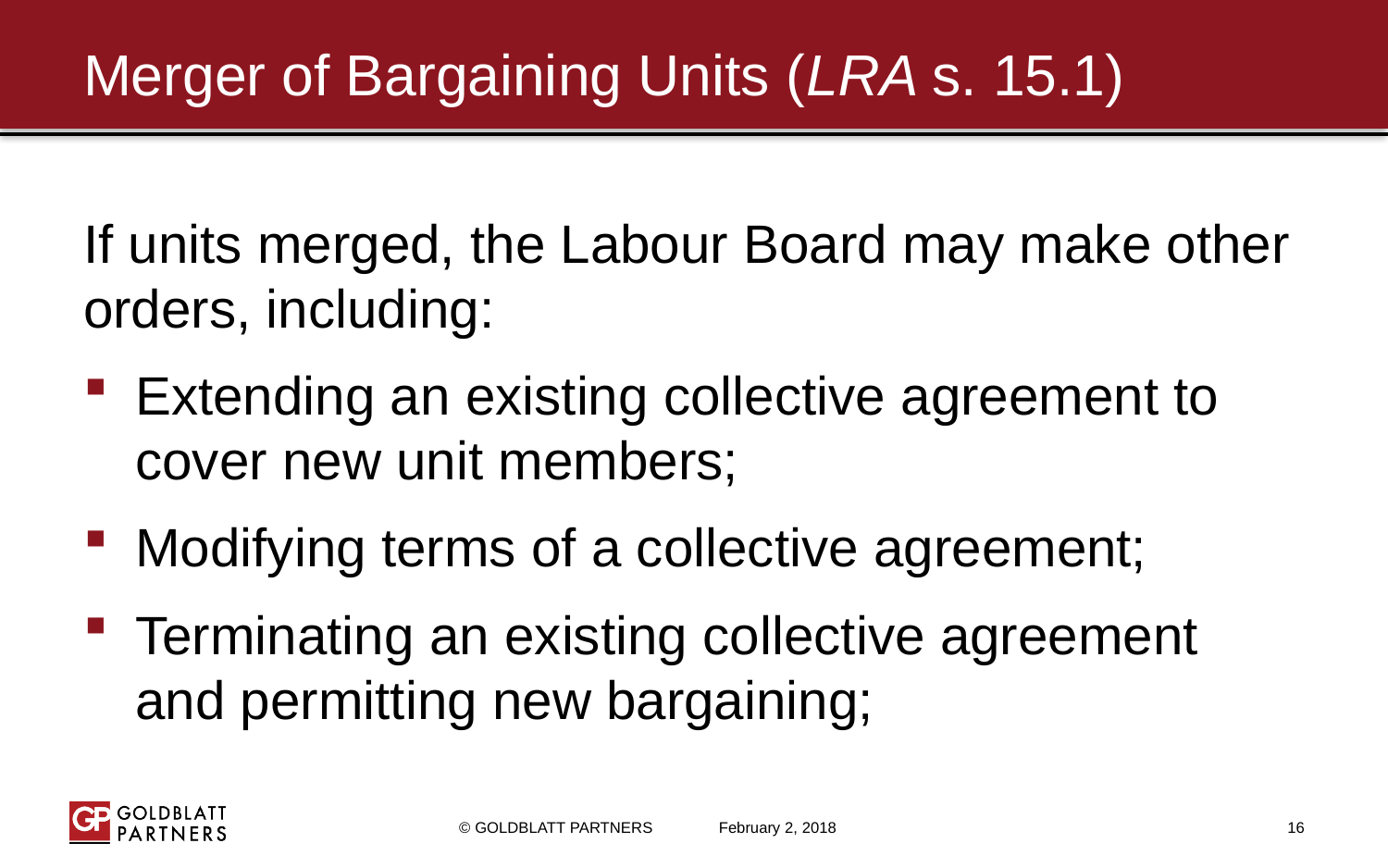

# Merger of Bargaining Units (LRA s. 15.1)
If units merged, the Labour Board may make other orders, including:
Extending an existing collective agreement to cover new unit members;
Modifying terms of a collective agreement;
Terminating an existing collective agreement and permitting new bargaining;

© GOLDBLATT PARTNERS
February 2, 2018
16